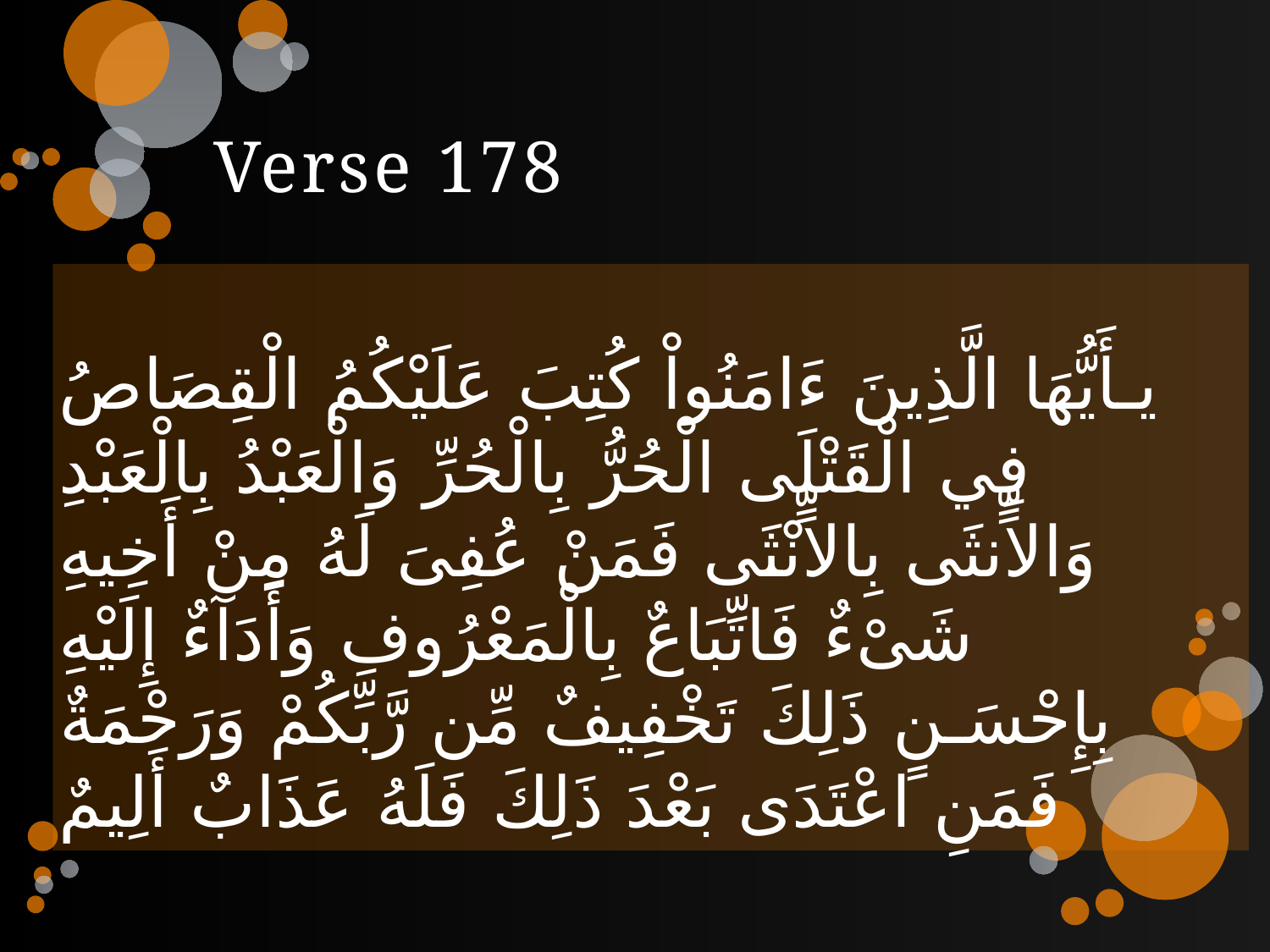

# Verse 178

يـأَيُّهَا الَّذِينَ ءَامَنُواْ كُتِبَ عَلَيْكُمُ الْقِصَاصُ فِي الْقَتْلَى الْحُرُّ بِالْحُرِّ وَالْعَبْدُ بِالْعَبْدِ وَالاٍّنثَى بِالاٍّنْثَى فَمَنْ عُفِىَ لَهُ مِنْ أَخِيهِ شَىْءٌ فَاتِّبَاعٌ بِالْمَعْرُوفِ وَأَدَآءٌ إِلَيْهِ بِإِحْسَـنٍ ذَلِكَ تَخْفِيفٌ مِّن رَّبِّكُمْ وَرَحْمَةٌ فَمَنِ اعْتَدَى بَعْدَ ذَلِكَ فَلَهُ عَذَابٌ أَلِيمٌ